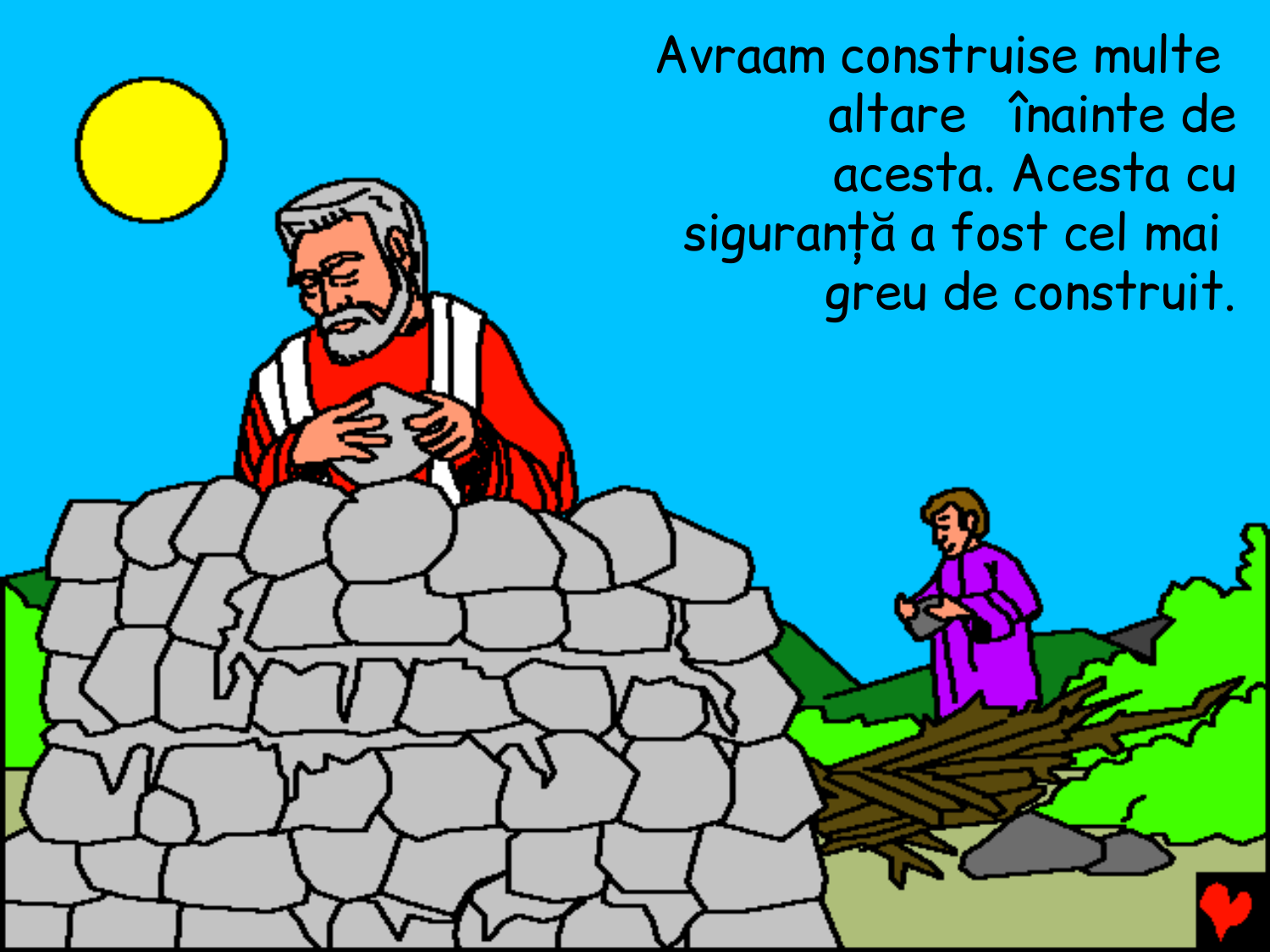

# Avraam construise multe  altare   înainte de acesta. Acesta cu siguranţă a fost cel mai  greu de construit.